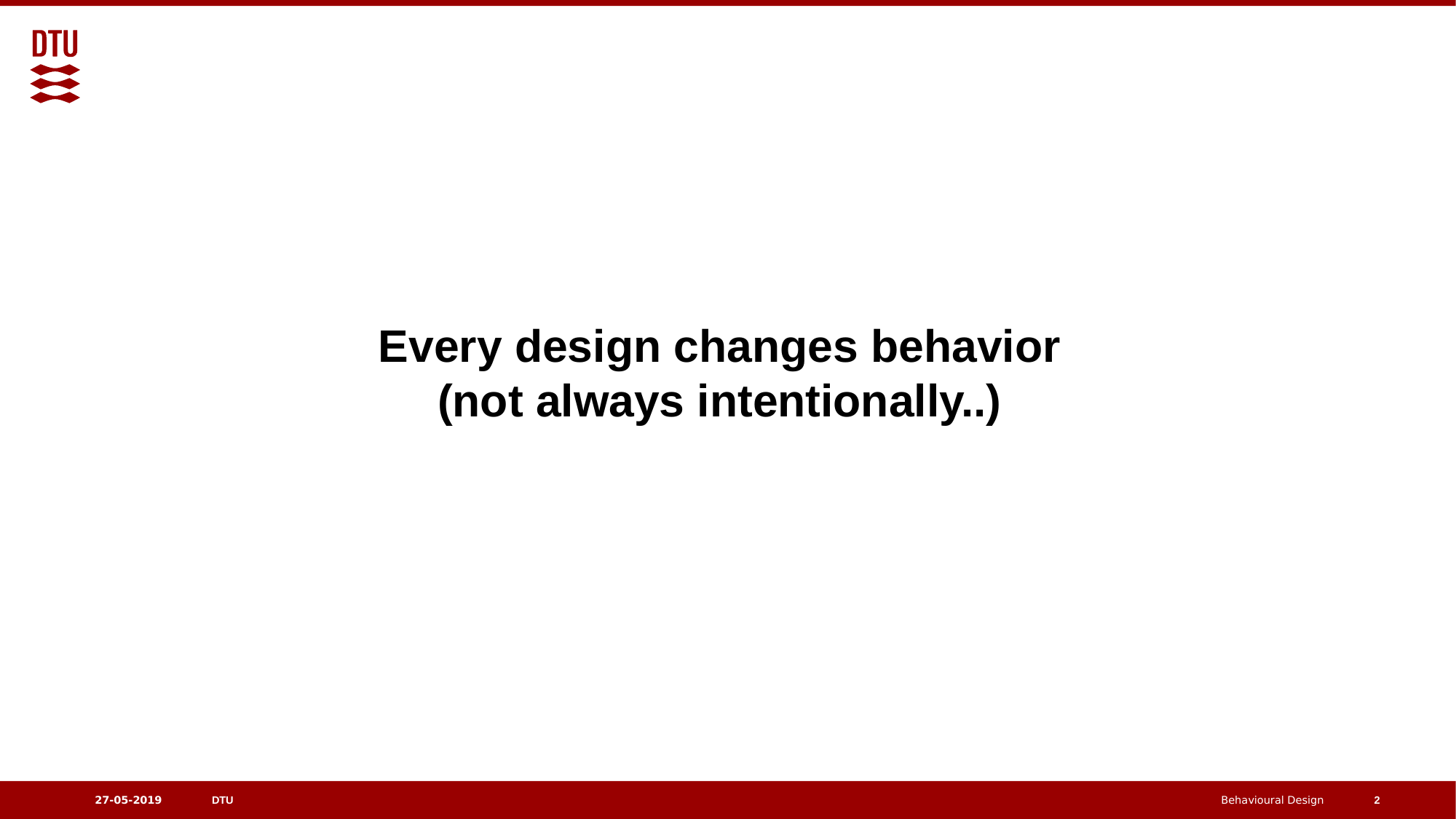

# Every design changes behavior (not always intentionally..)
2